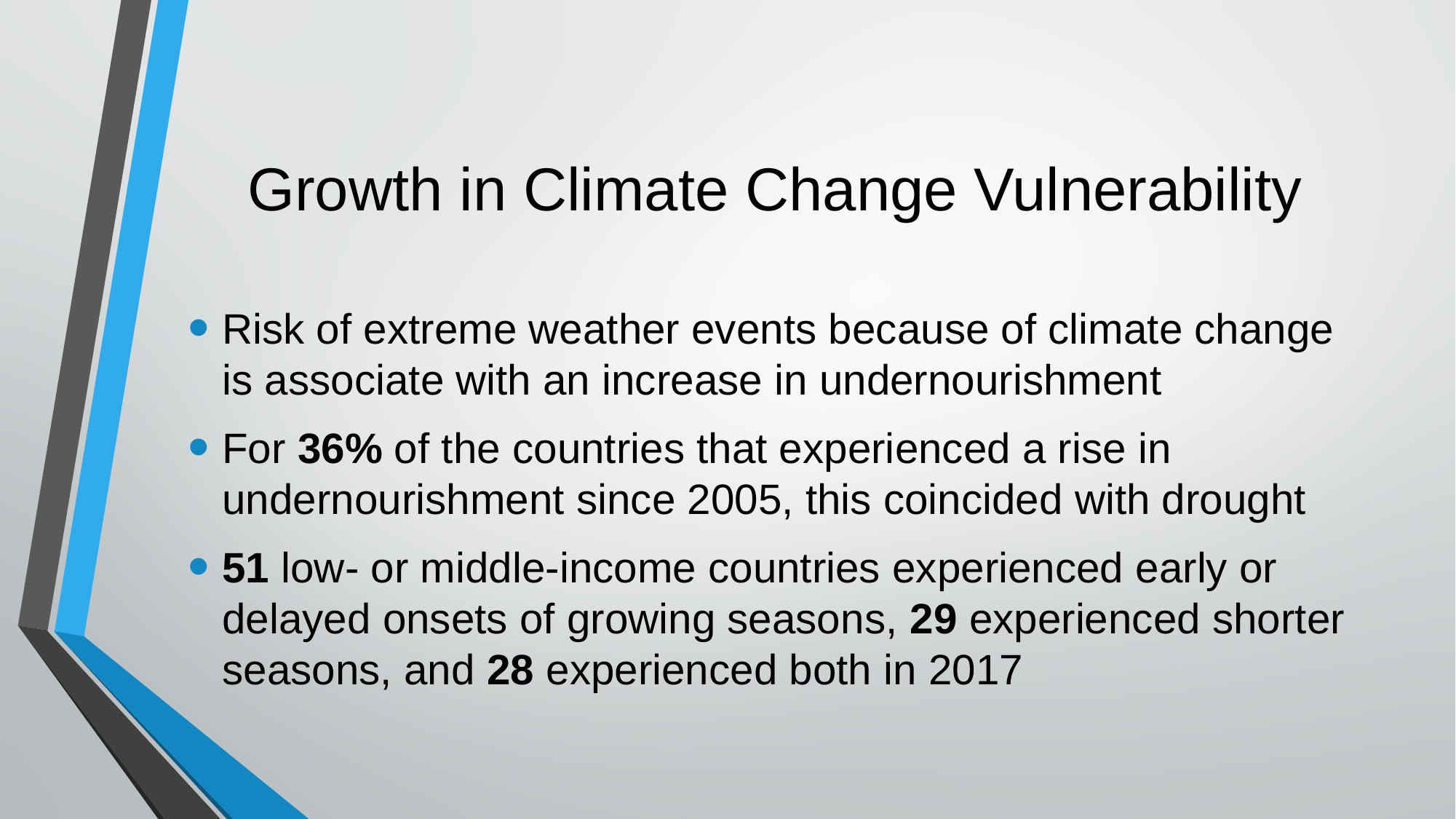

# Growth in Climate Change Vulnerability
Risk of extreme weather events because of climate change is associate with an increase in undernourishment
For 36% of the countries that experienced a rise in undernourishment since 2005, this coincided with drought
51 low- or middle-income countries experienced early or delayed onsets of growing seasons, 29 experienced shorter seasons, and 28 experienced both in 2017